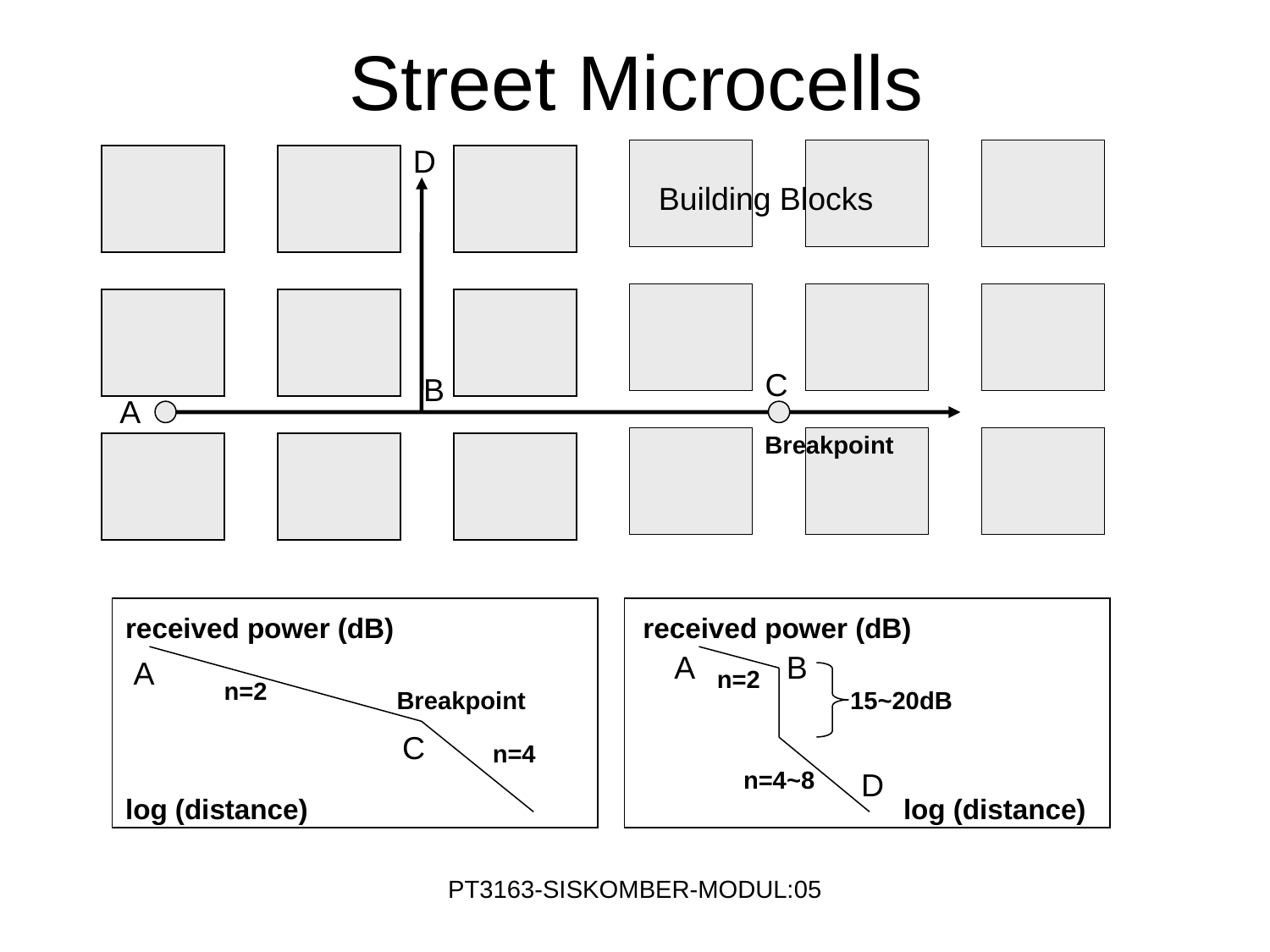

# Street Microcells
D

Building Blocks

C
B
A

Breakpoint

received power (dB)
received power (dB)
A
B

A
n=2

n=2
Breakpoint
15~20dB

C

n=4

n=4~8
D
log (distance)
log (distance)
PT3163-SISKOMBER-MODUL:05